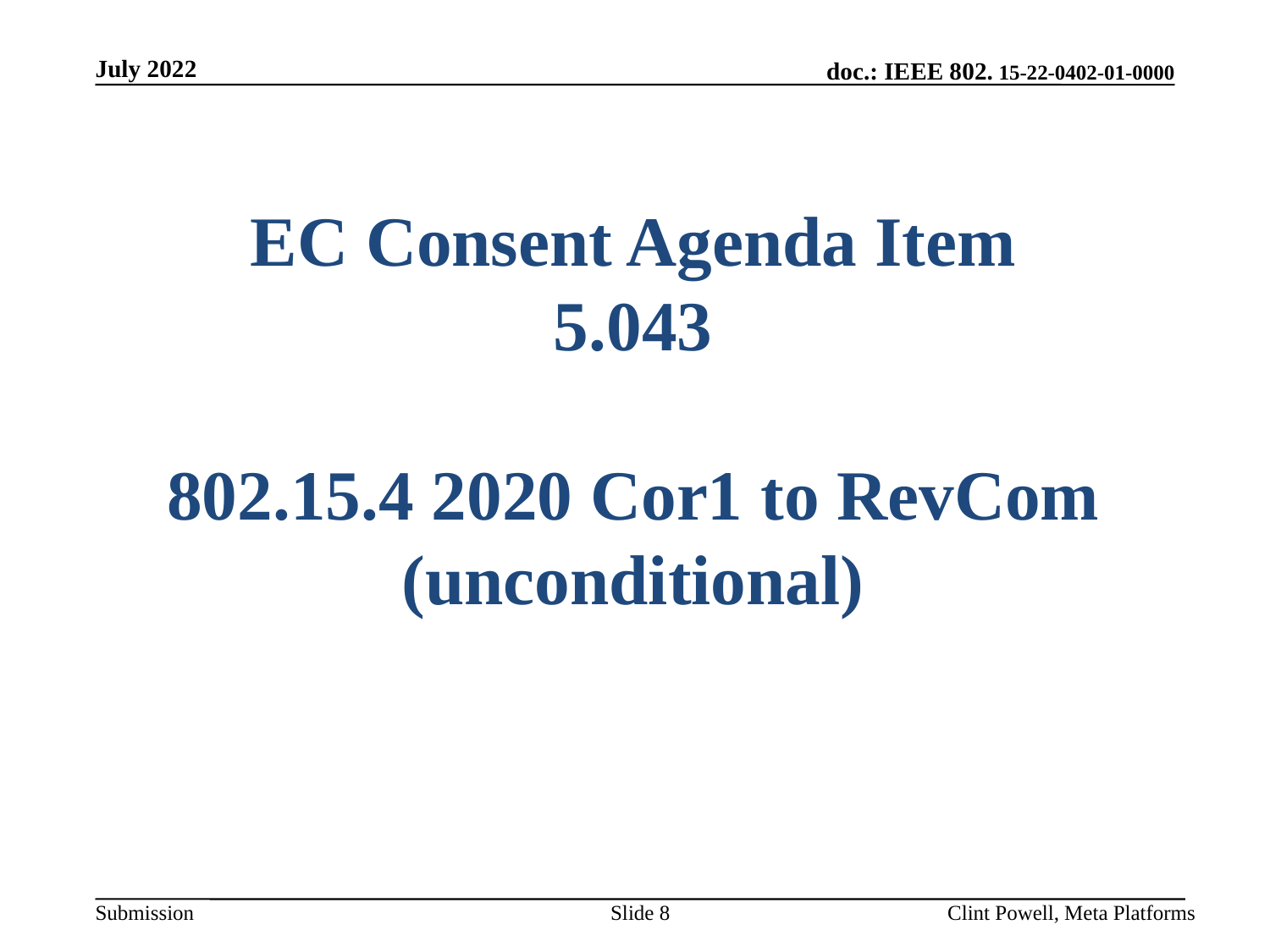

July 2022
# EC Consent Agenda Item 5.043 802.15.4 2020 Cor1 to RevCom (unconditional)
Slide 8
Clint Powell, Meta Platforms